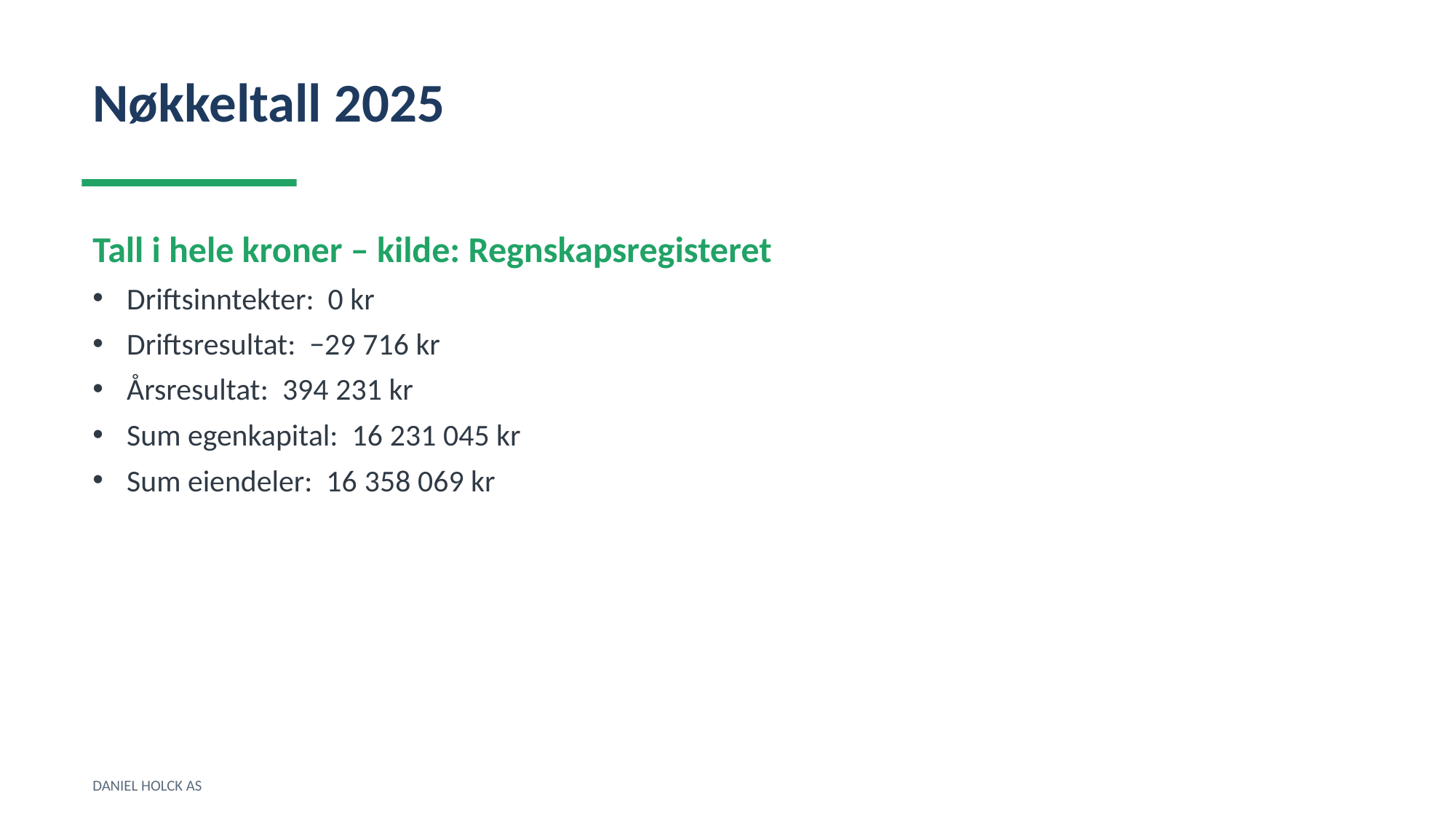

Nøkkeltall 2025

Tall i hele kroner – kilde: Regnskapsregisteret
Driftsinntekter:  0 kr
Driftsresultat:  −29 716 kr
Årsresultat:  394 231 kr
Sum egenkapital:  16 231 045 kr
Sum eiendeler:  16 358 069 kr
DANIEL HOLCK AS